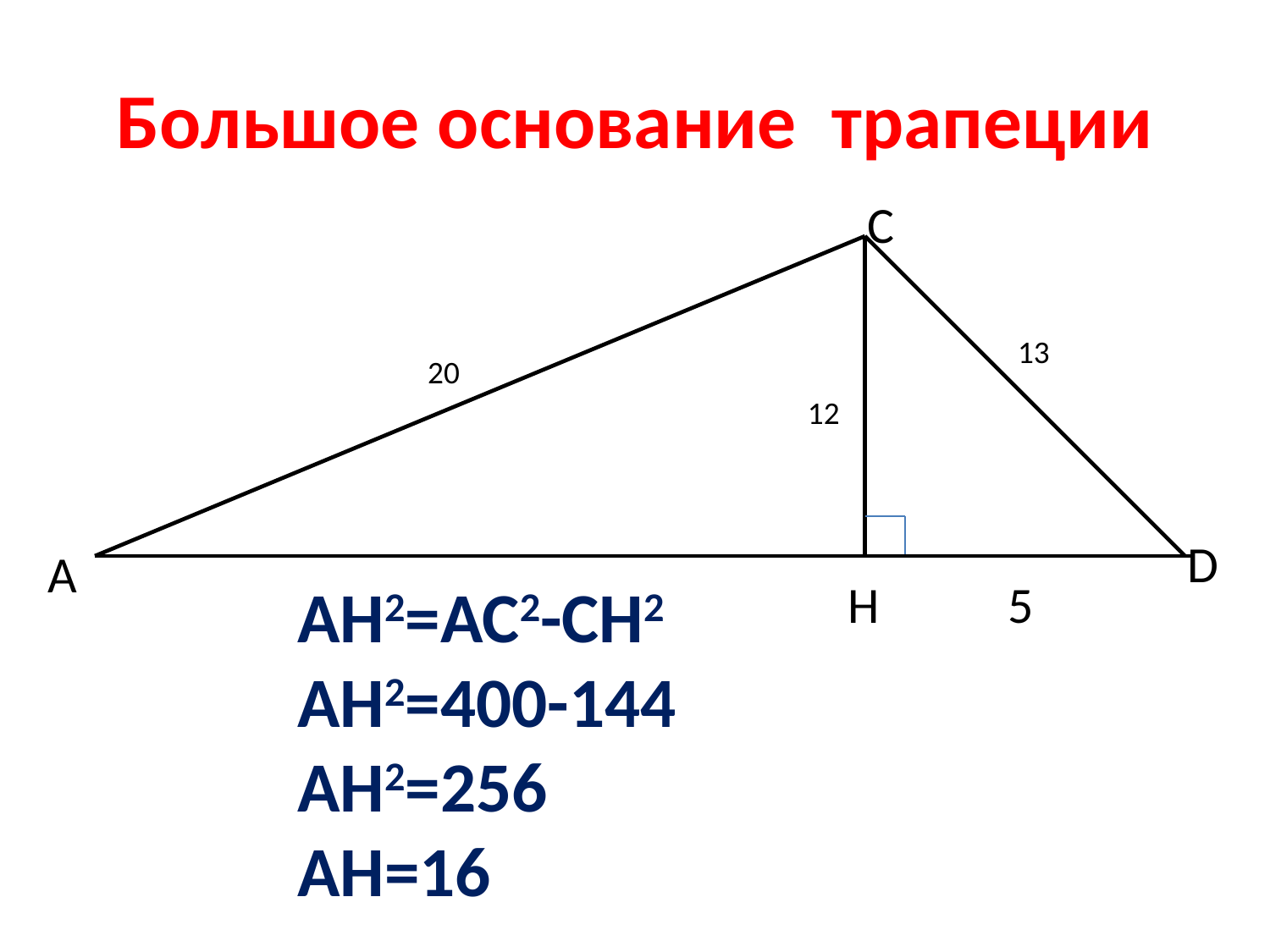

# Большое основание  трапеции
С
13
20
12
D
А
AH2=AC2-CH2
AH2=400-144
AH2=256
AH=16
Н
5